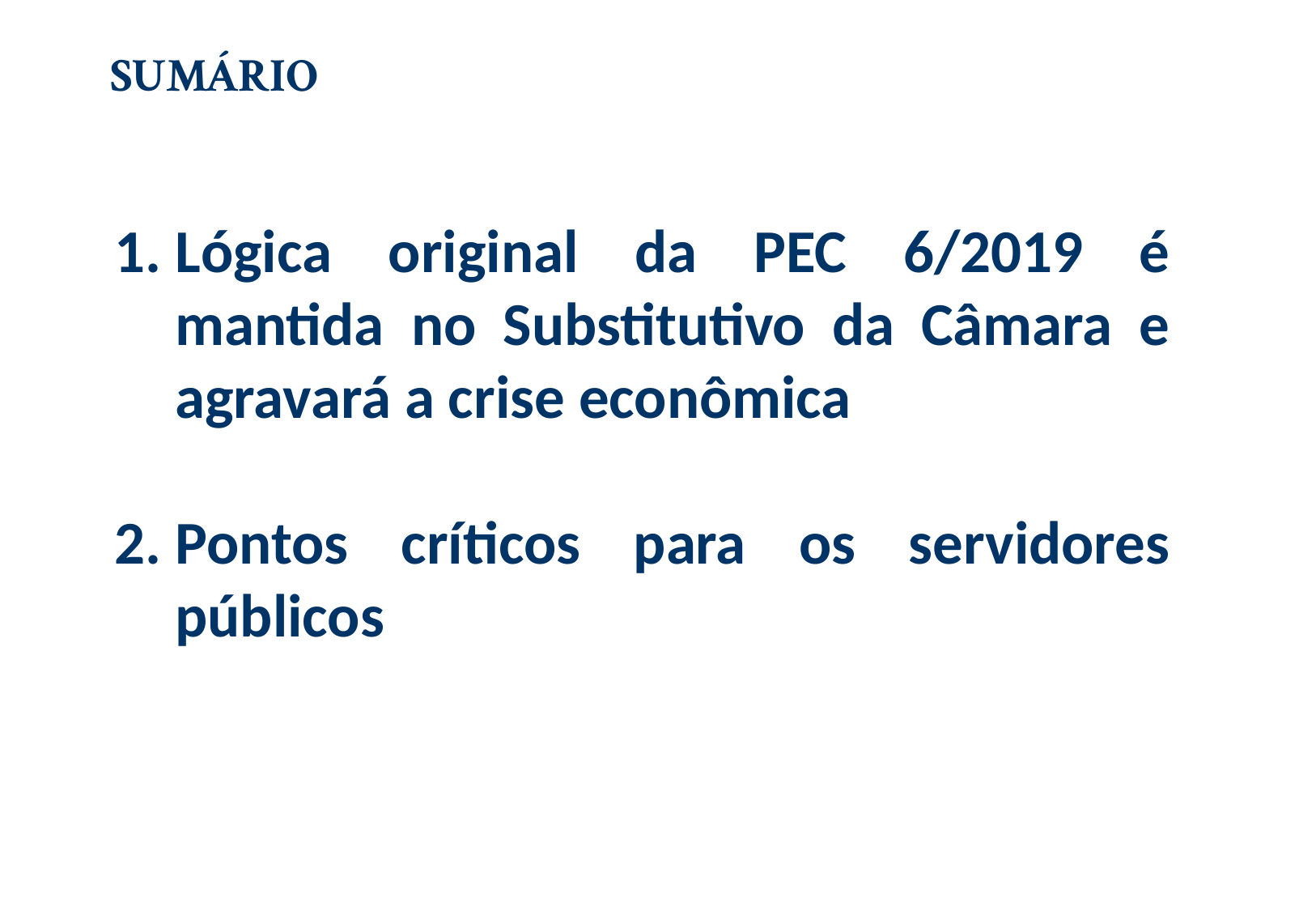

SUMÁRIO
Lógica original da PEC 6/2019 é mantida no Substitutivo da Câmara e agravará a crise econômica

Pontos críticos para os servidores públicos

2